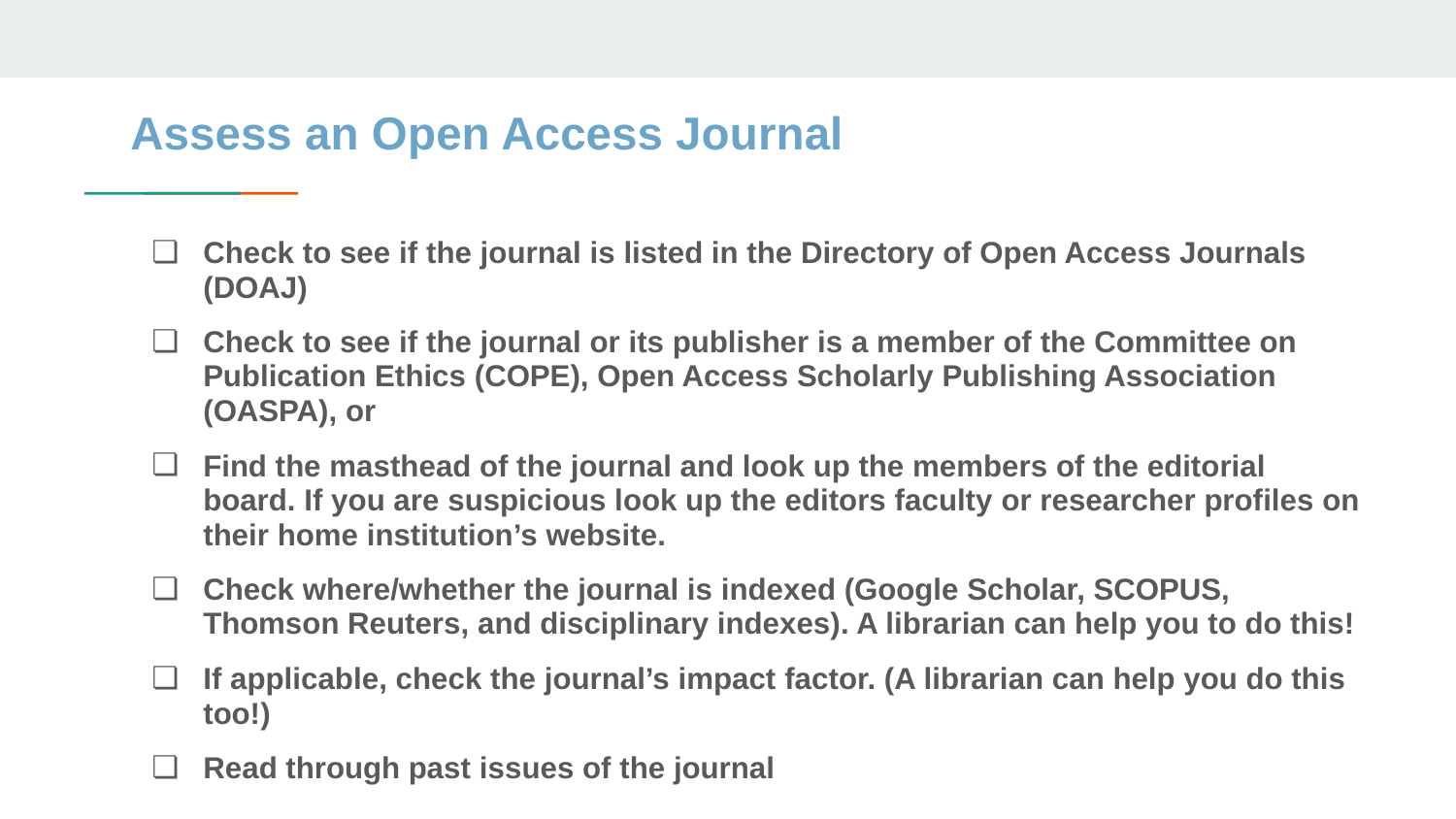

# Assess an Open Access Journal
Check to see if the journal is listed in the Directory of Open Access Journals (DOAJ)
Check to see if the journal or its publisher is a member of the Committee on Publication Ethics (COPE), Open Access Scholarly Publishing Association (OASPA), or
Find the masthead of the journal and look up the members of the editorial board. If you are suspicious look up the editors faculty or researcher profiles on their home institution’s website.
Check where/whether the journal is indexed (Google Scholar, SCOPUS, Thomson Reuters, and disciplinary indexes). A librarian can help you to do this!
If applicable, check the journal’s impact factor. (A librarian can help you do this too!)
Read through past issues of the journal